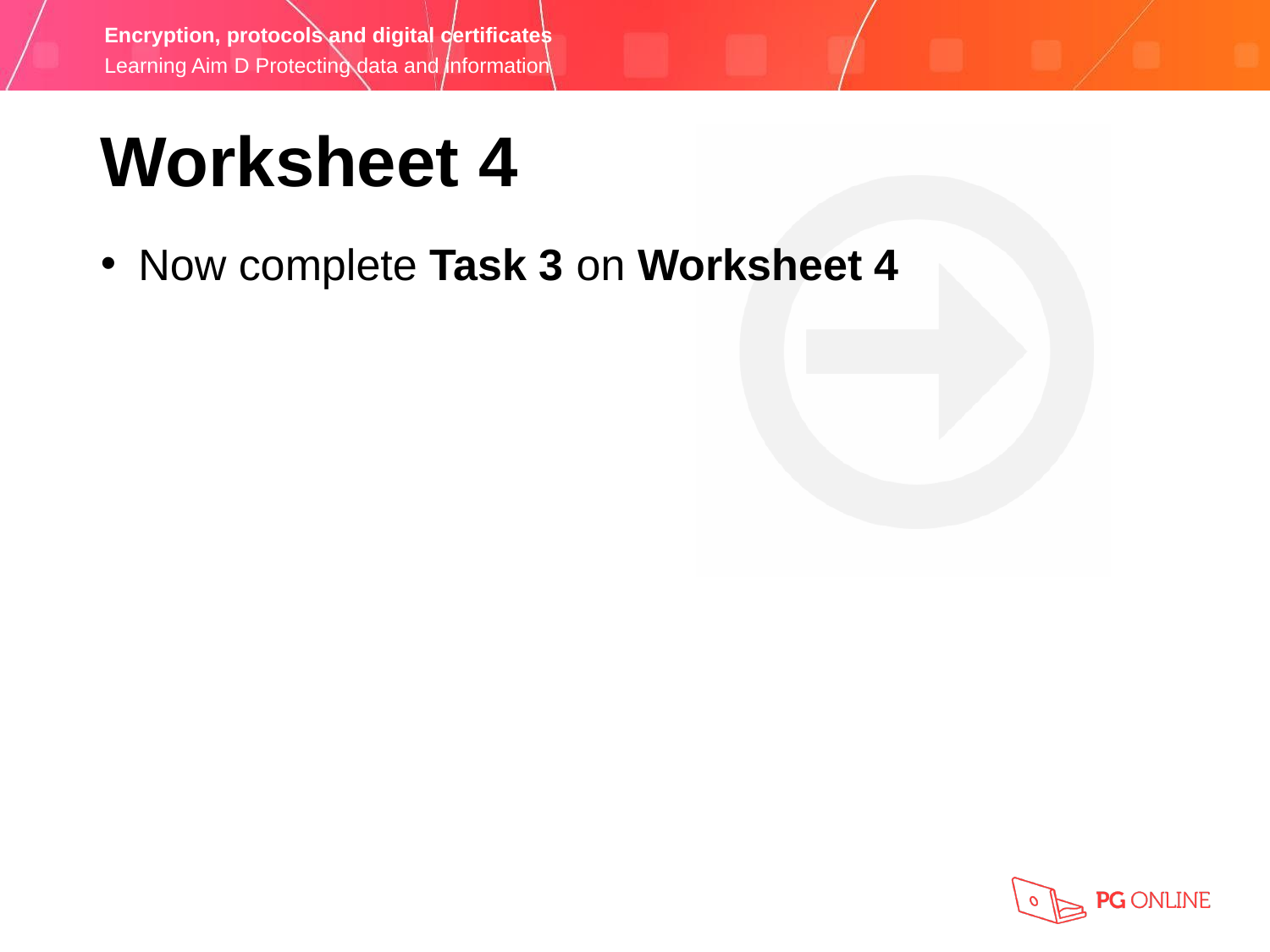

Worksheet 4
Now complete Task 3 on Worksheet 4